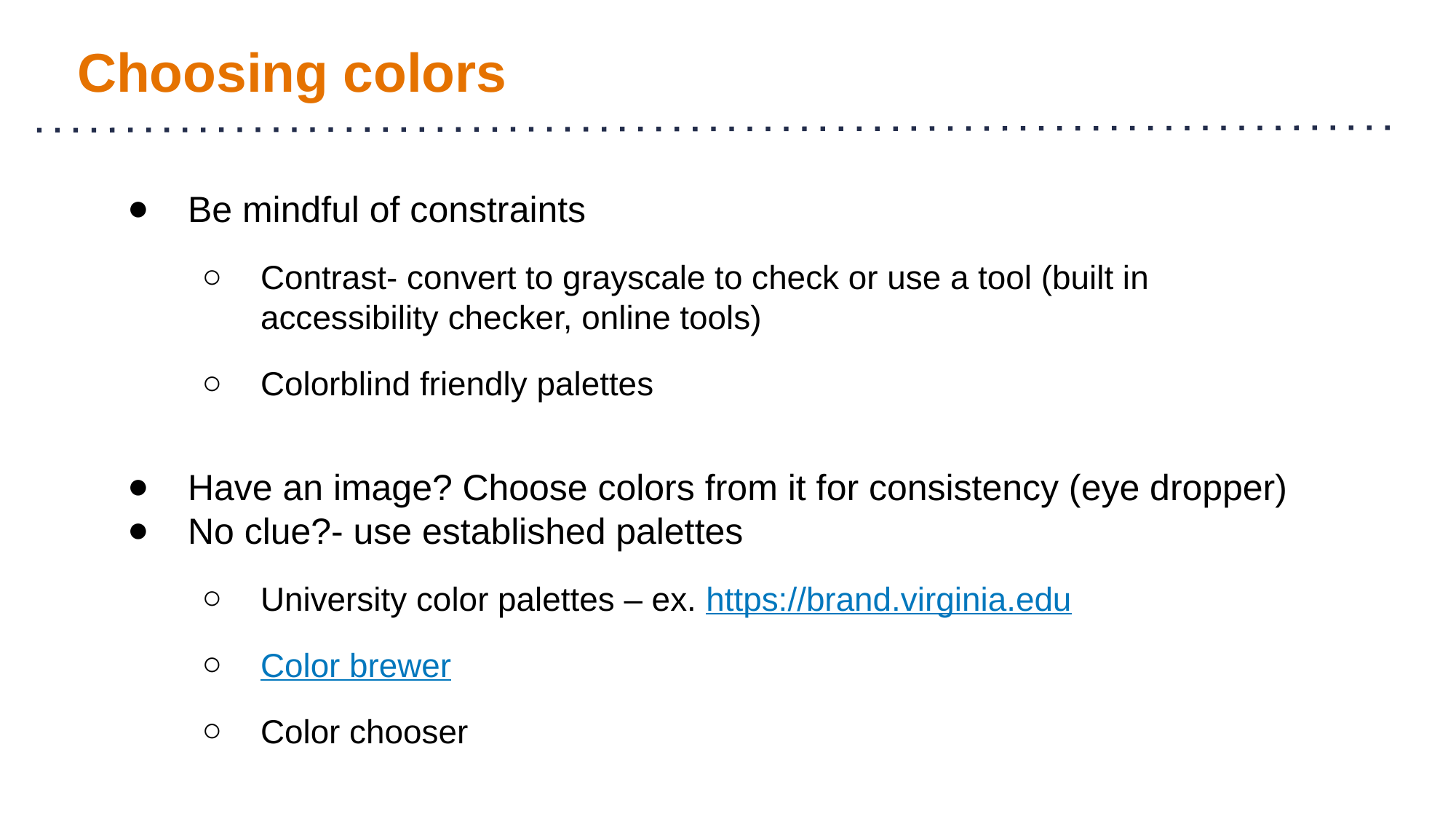

# Choosing colors
Be mindful of constraints
Contrast- convert to grayscale to check or use a tool (built in accessibility checker, online tools)
Colorblind friendly palettes

Have an image? Choose colors from it for consistency (eye dropper)
No clue?- use established palettes
University color palettes – ex. https://brand.virginia.edu
Color brewer
Color chooser